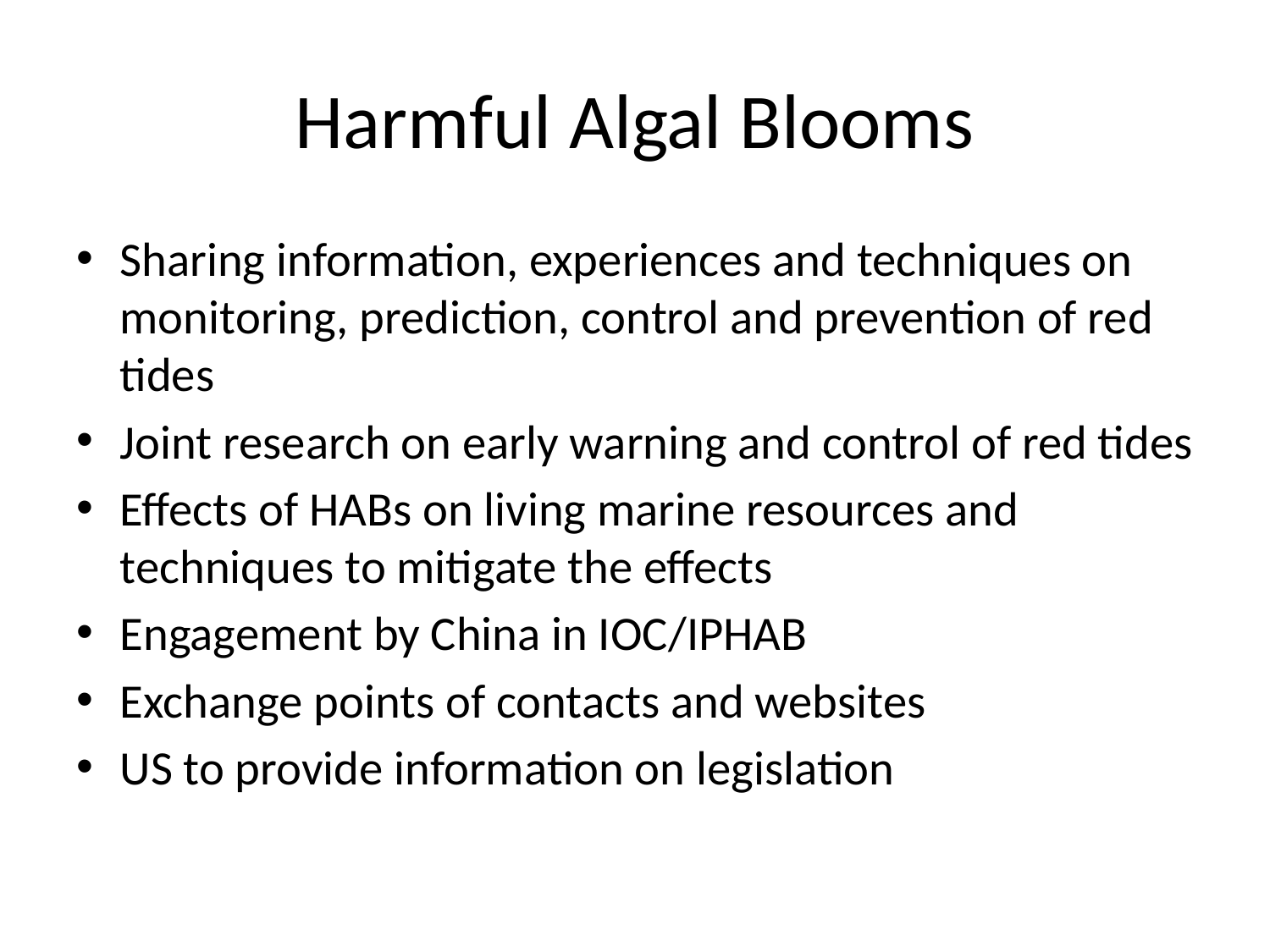

# Harmful Algal Blooms
Sharing information, experiences and techniques on monitoring, prediction, control and prevention of red tides
Joint research on early warning and control of red tides
Effects of HABs on living marine resources and techniques to mitigate the effects
Engagement by China in IOC/IPHAB
Exchange points of contacts and websites
US to provide information on legislation